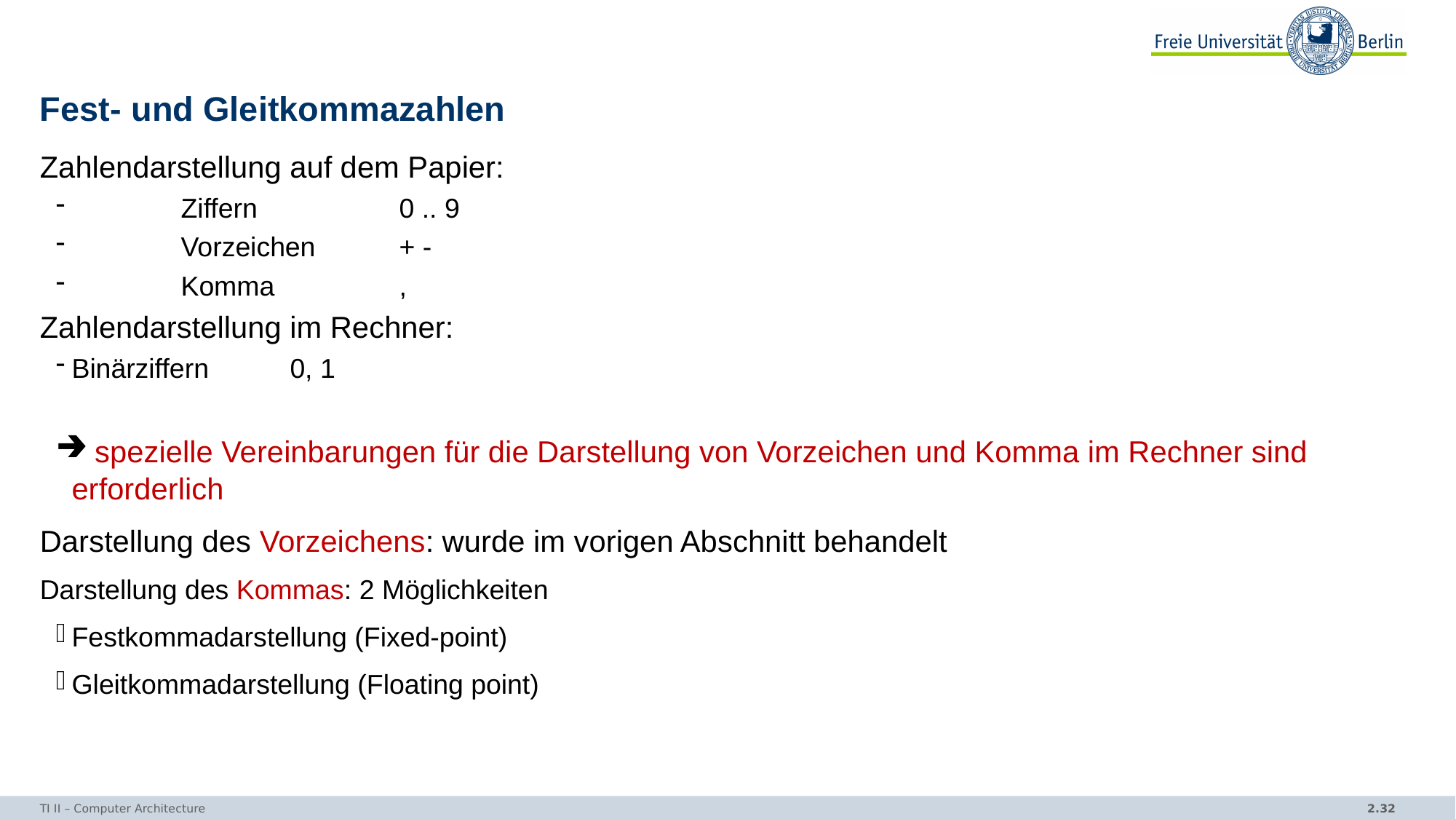

# Fest- und Gleitkommazahlen
Zahlendarstellung auf dem Papier:
	Ziffern 		0 .. 9
	Vorzeichen	+ -
	Komma		,
Zahlendarstellung im Rechner:
Binärziffern	0, 1

 spezielle Vereinbarungen für die Darstellung von Vorzeichen und Komma im Rechner sind erforderlich
Darstellung des Vorzeichens: wurde im vorigen Abschnitt behandelt
Darstellung des Kommas: 2 Möglichkeiten
Festkommadarstellung (Fixed-point)
Gleitkommadarstellung (Floating point)
TI II – Computer Architecture